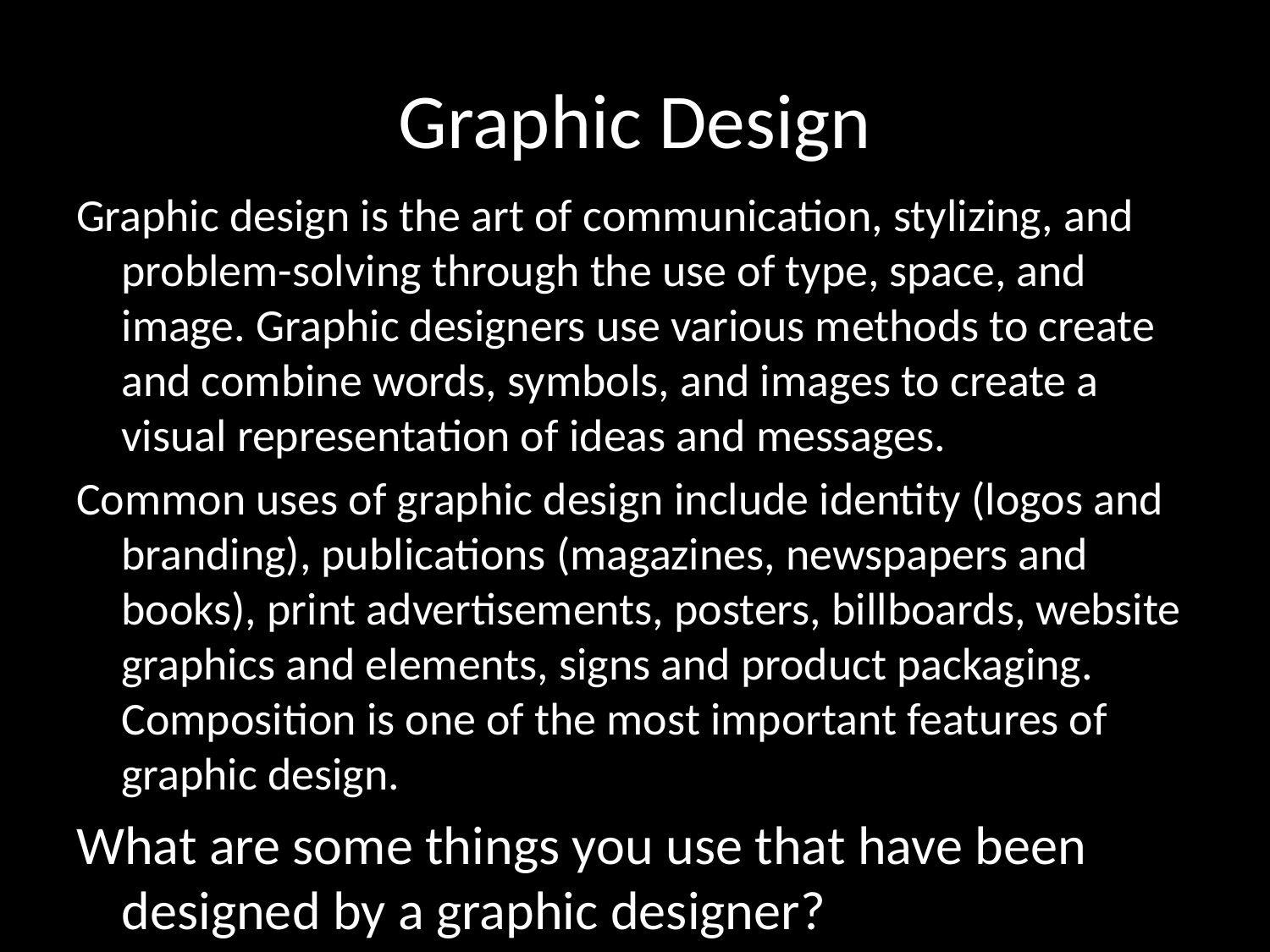

# Graphic Design
Graphic design is the art of communication, stylizing, and problem-solving through the use of type, space, and image. Graphic designers use various methods to create and combine words, symbols, and images to create a visual representation of ideas and messages.
Common uses of graphic design include identity (logos and branding), publications (magazines, newspapers and books), print advertisements, posters, billboards, website graphics and elements, signs and product packaging. Composition is one of the most important features of graphic design.
What are some things you use that have been designed by a graphic designer?